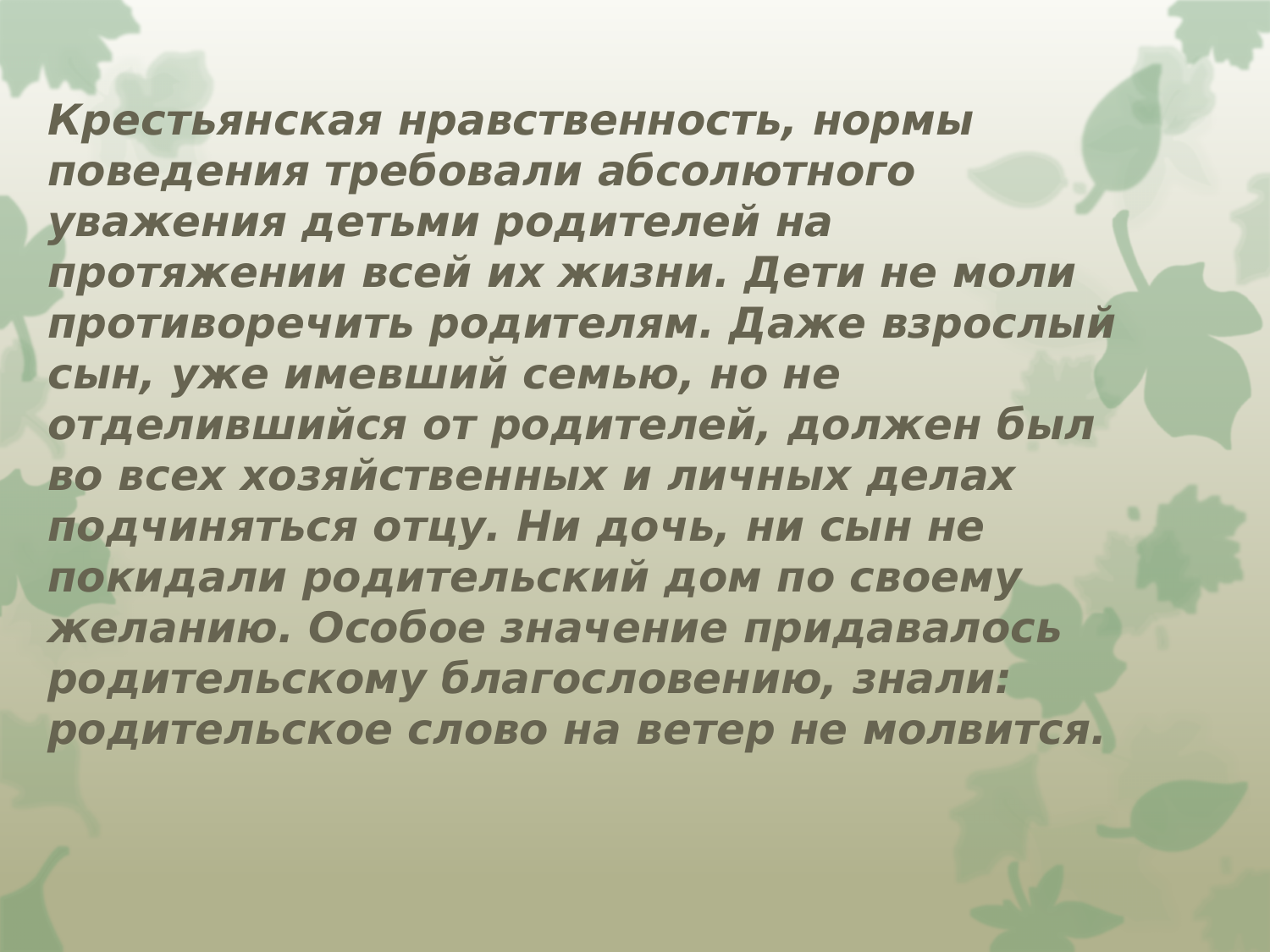

Крестьянская нравственность, нормы поведения требовали абсолютного уважения детьми родителей на протяжении всей их жизни. Дети не моли противоречить родителям. Даже взрослый сын, уже имевший семью, но не отделившийся от родителей, должен был во всех хозяйственных и личных делах подчиняться отцу. Ни дочь, ни сын не покидали родительский дом по своему желанию. Особое значение придавалось родительскому благословению, знали: родительское слово на ветер не молвится.